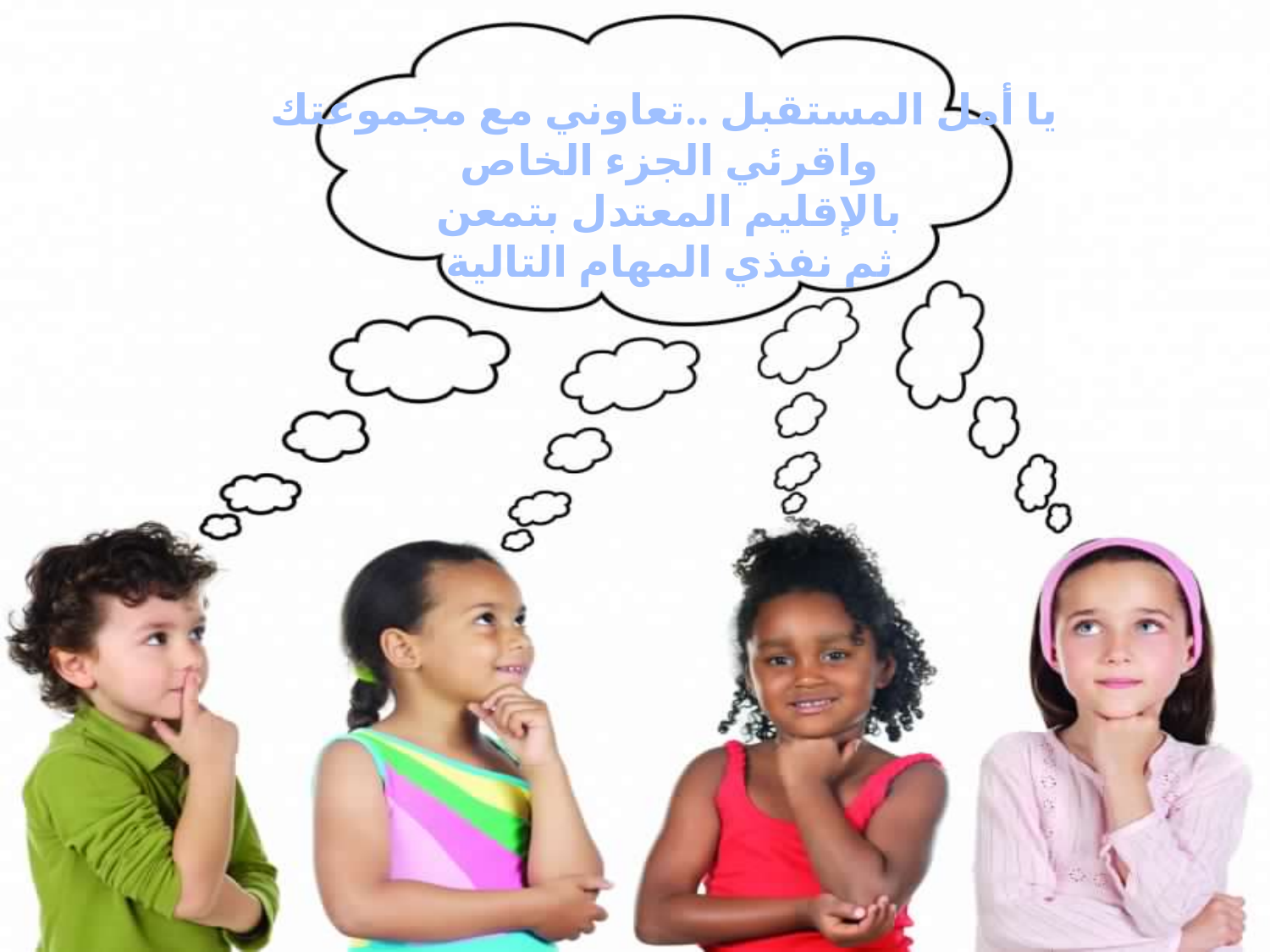

يا أمل المستقبل ..تعاوني مع مجموعتك
واقرئي الجزء الخاص
بالإقليم المعتدل بتمعن
ثم نفذي المهام التالية